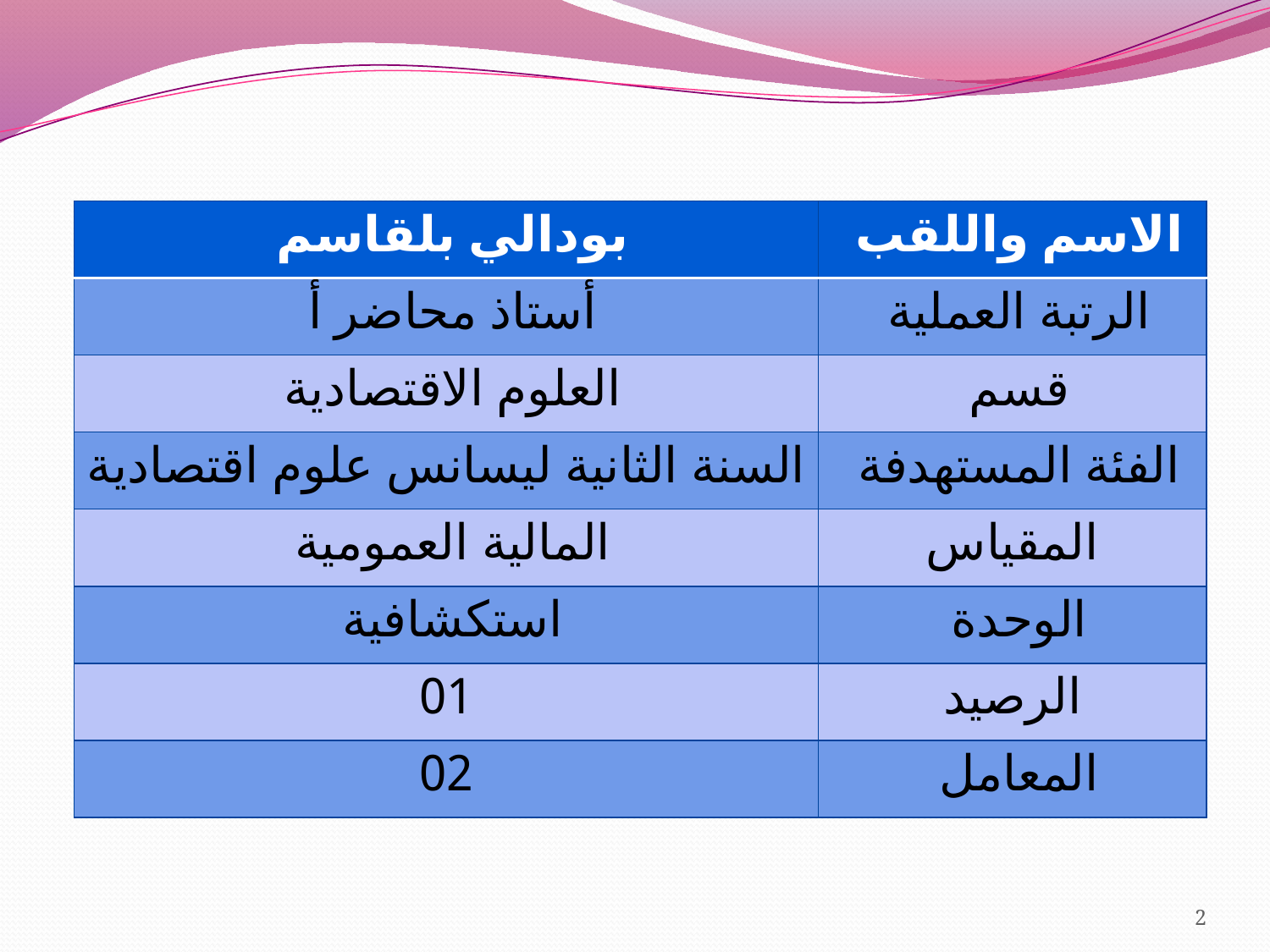

| بودالي بلقاسم | الاسم واللقب |
| --- | --- |
| أستاذ محاضر أ | الرتبة العملية |
| العلوم الاقتصادية | قسم |
| السنة الثانية ليسانس علوم اقتصادية | الفئة المستهدفة |
| المالية العمومية | المقياس |
| استكشافية | الوحدة |
| 01 | الرصيد |
| 02 | المعامل |

2